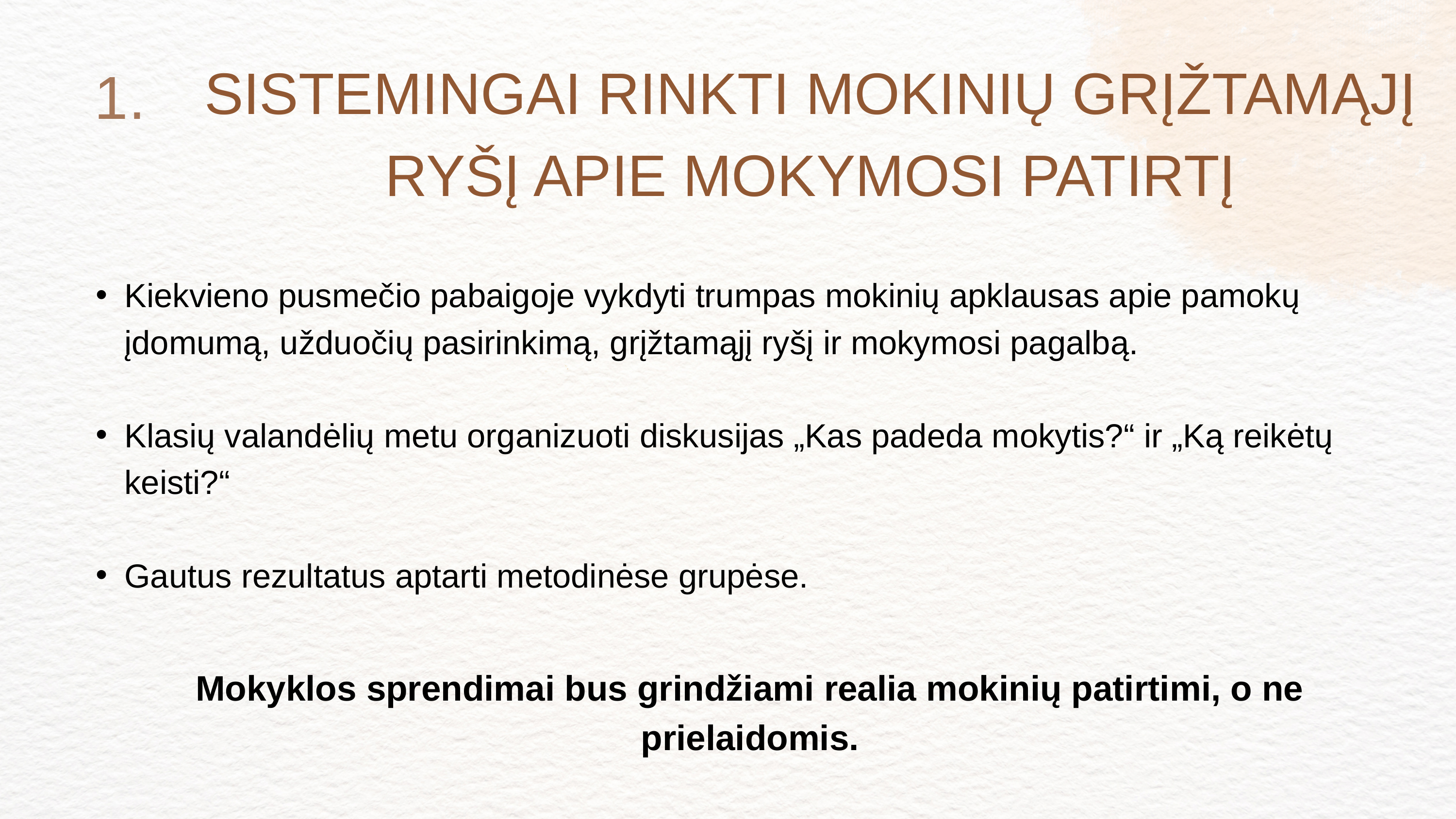

SISTEMINGAI RINKTI MOKINIŲ GRĮŽTAMĄJĮ RYŠĮ APIE MOKYMOSI PATIRTĮ
1.
Kiekvieno pusmečio pabaigoje vykdyti trumpas mokinių apklausas apie pamokų įdomumą, užduočių pasirinkimą, grįžtamąjį ryšį ir mokymosi pagalbą.

Klasių valandėlių metu organizuoti diskusijas „Kas padeda mokytis?“ ir „Ką reikėtų keisti?“

Gautus rezultatus aptarti metodinėse grupėse.

Mokyklos sprendimai bus grindžiami realia mokinių patirtimi, o ne prielaidomis.